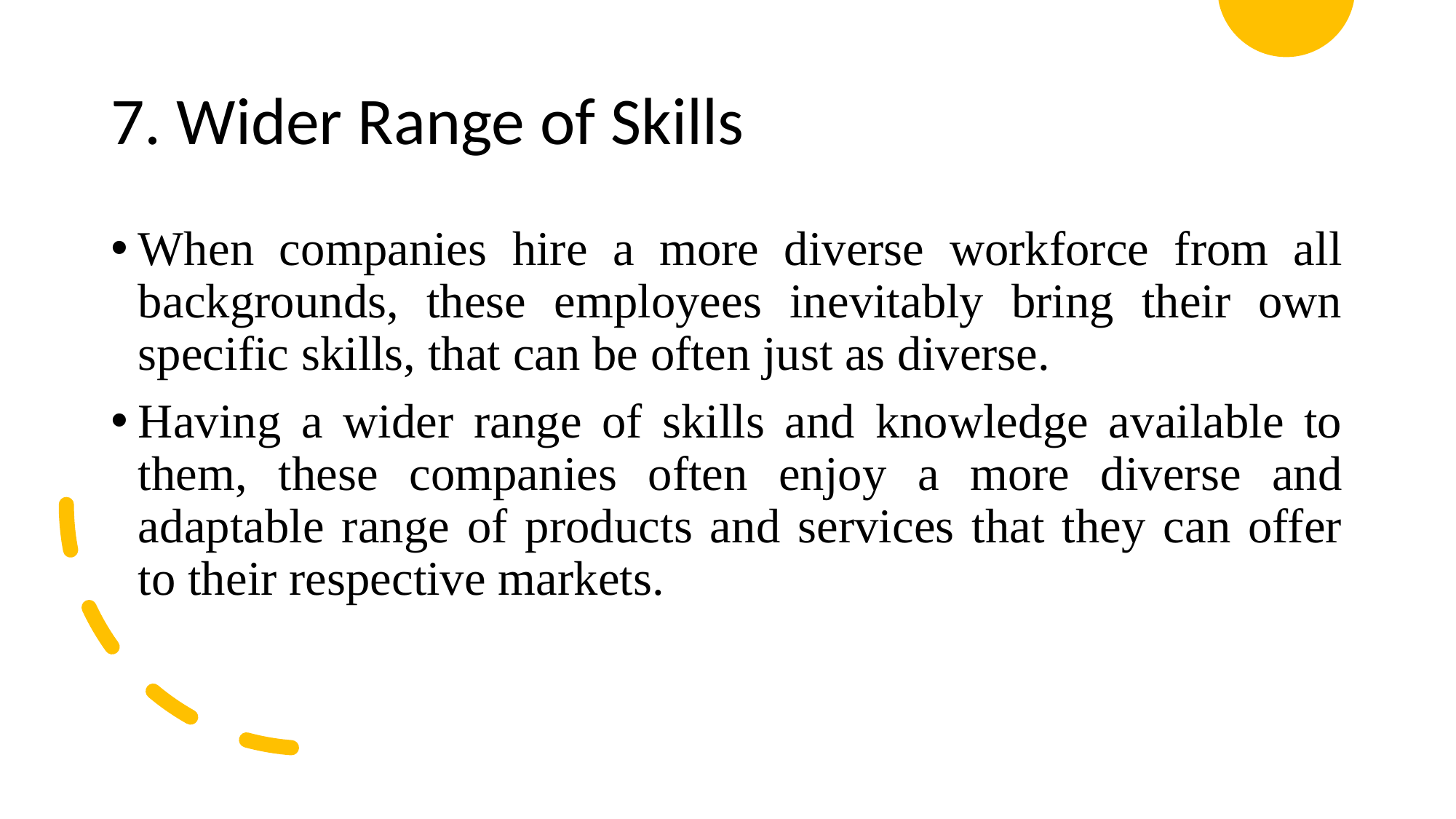

# 7. Wider Range of Skills
When companies hire a more diverse workforce from all backgrounds, these employees inevitably bring their own specific skills, that can be often just as diverse.
Having a wider range of skills and knowledge available to them, these companies often enjoy a more diverse and adaptable range of products and services that they can offer to their respective markets.